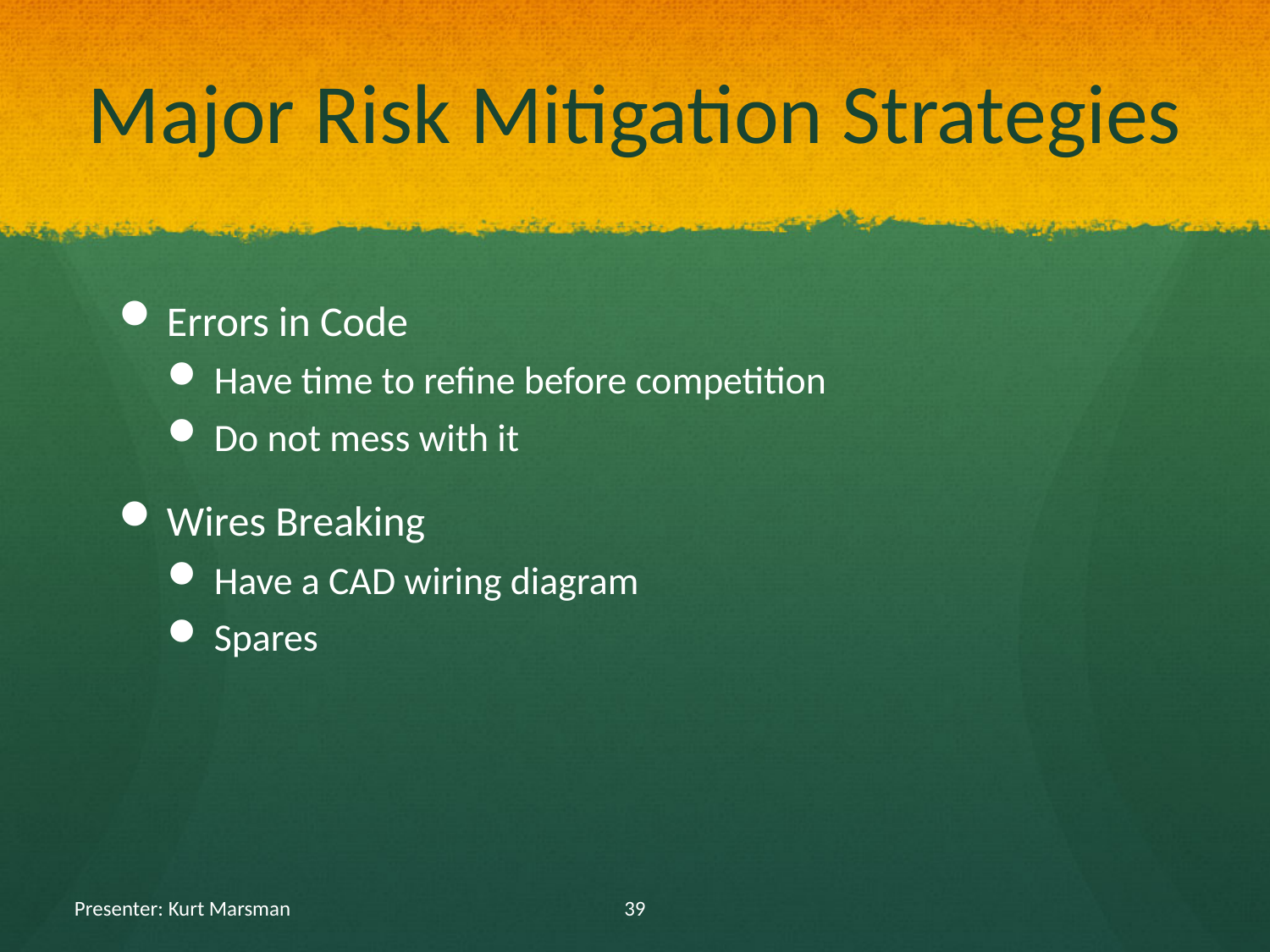

# Major Risk Mitigation Strategies
Errors in Code
Have time to refine before competition
Do not mess with it
Wires Breaking
Have a CAD wiring diagram
Spares
Presenter: Kurt Marsman
39